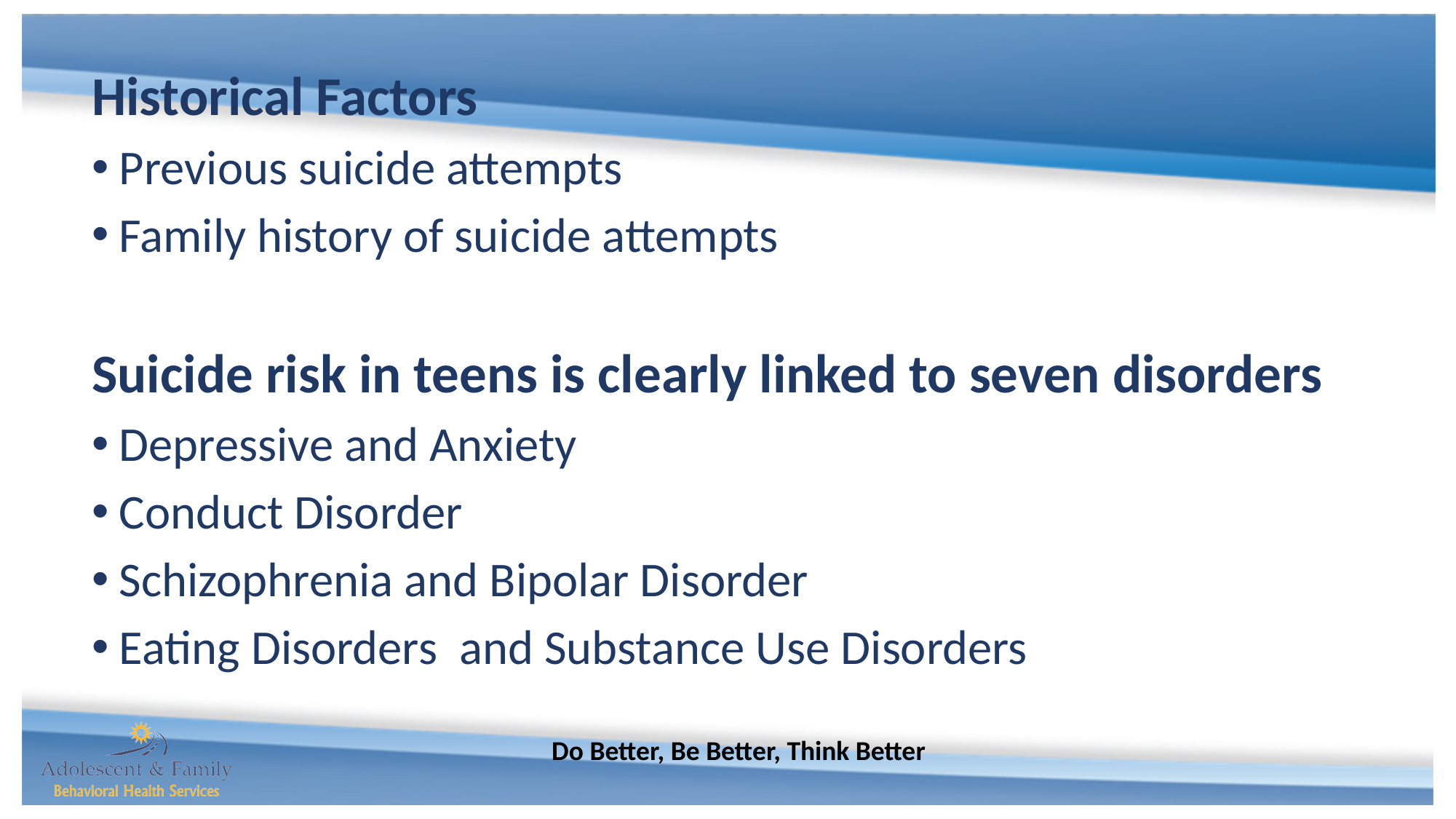

Historical Factors
Previous suicide attempts
Family history of suicide attempts

Suicide risk in teens is clearly linked to seven disorders
Depressive and Anxiety
Conduct Disorder
Schizophrenia and Bipolar Disorder
Eating Disorders  and Substance Use Disorders

Do Better, Be Better, Think Better